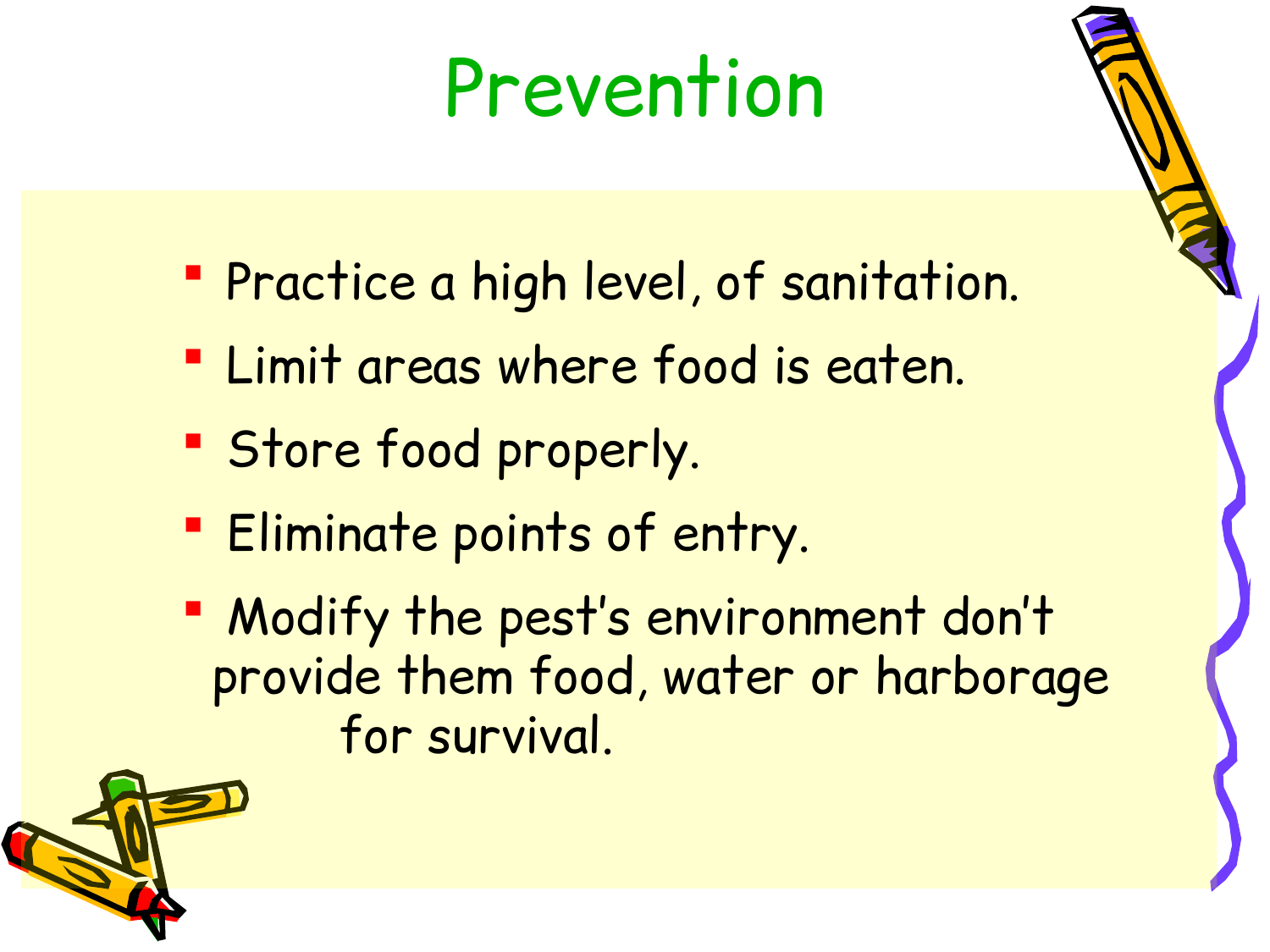

Prevention

 Practice a high level, of sanitation.
 Limit areas where food is eaten.
 Store food properly.
 Eliminate points of entry.
 Modify the pest’s environment don’t 	provide them food, water or harborage 	for survival.